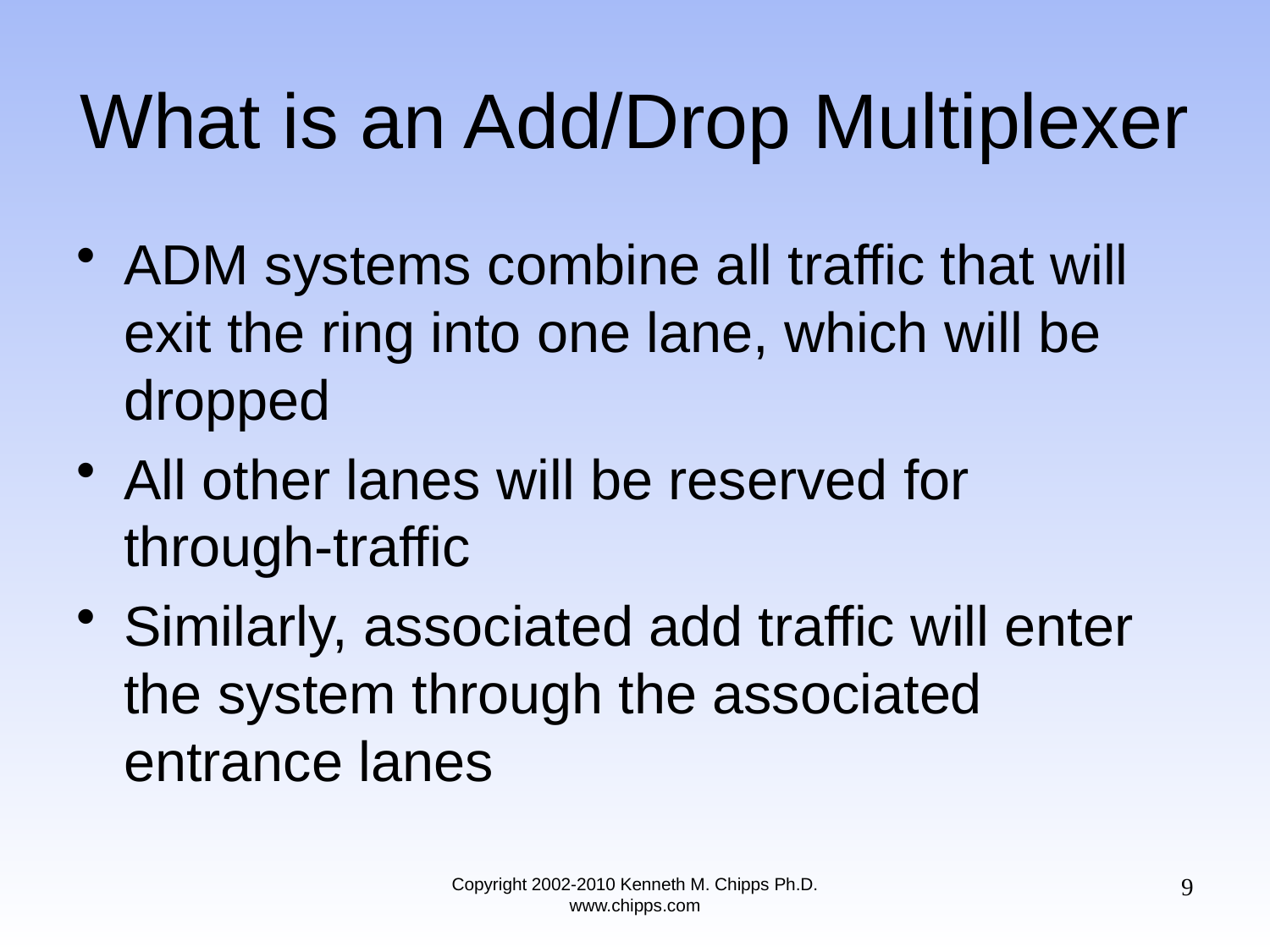

# What is an Add/Drop Multiplexer
ADM systems combine all traffic that will exit the ring into one lane, which will be dropped
All other lanes will be reserved for through-traffic
Similarly, associated add traffic will enter the system through the associated entrance lanes
9
Copyright 2002-2010 Kenneth M. Chipps Ph.D. www.chipps.com